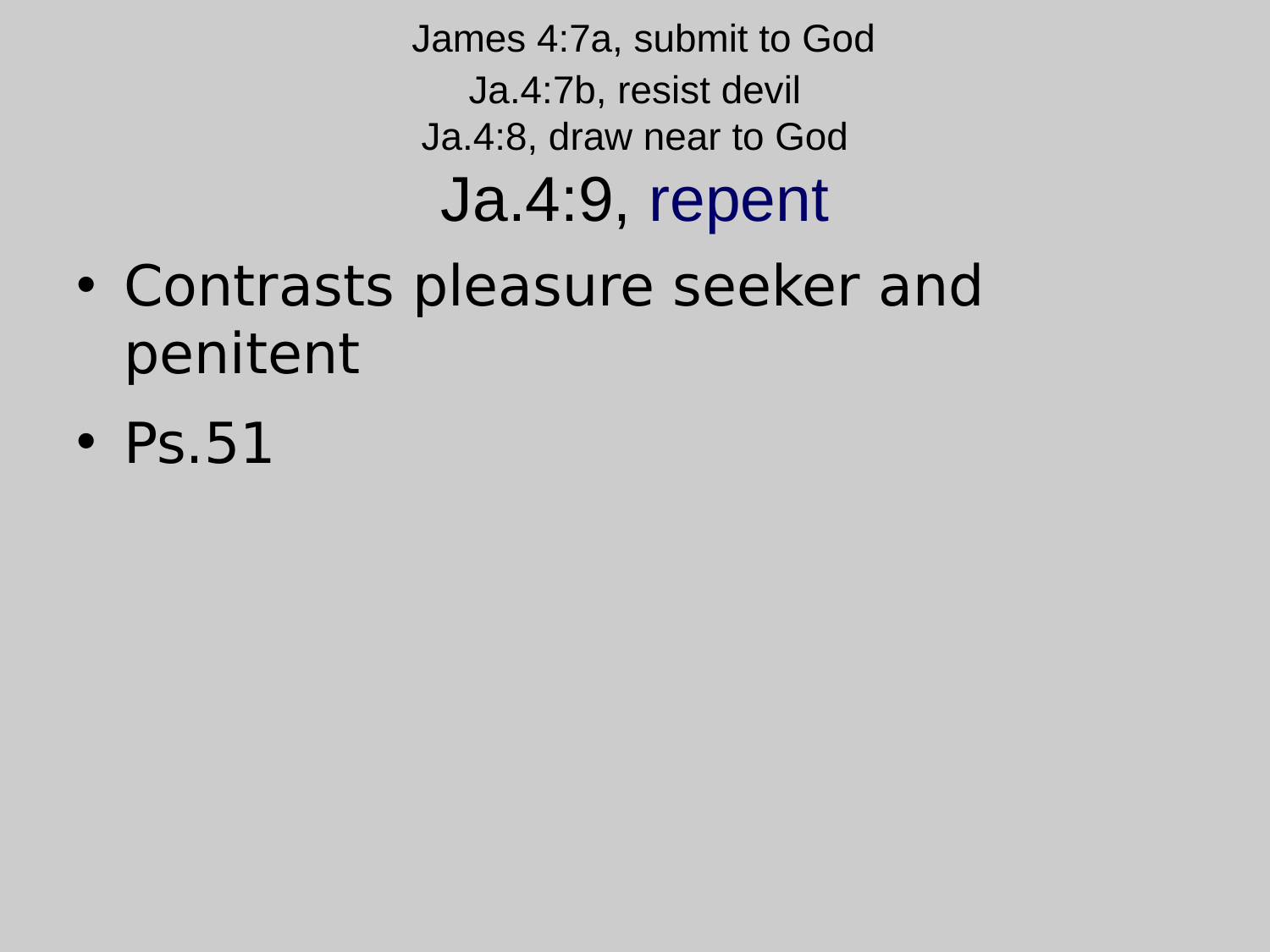

# James 4:7a, submit to God Ja.4:7b, resist devil Ja.4:8, draw near to God Ja.4:9, repent
Contrasts pleasure seeker and penitent
Ps.51